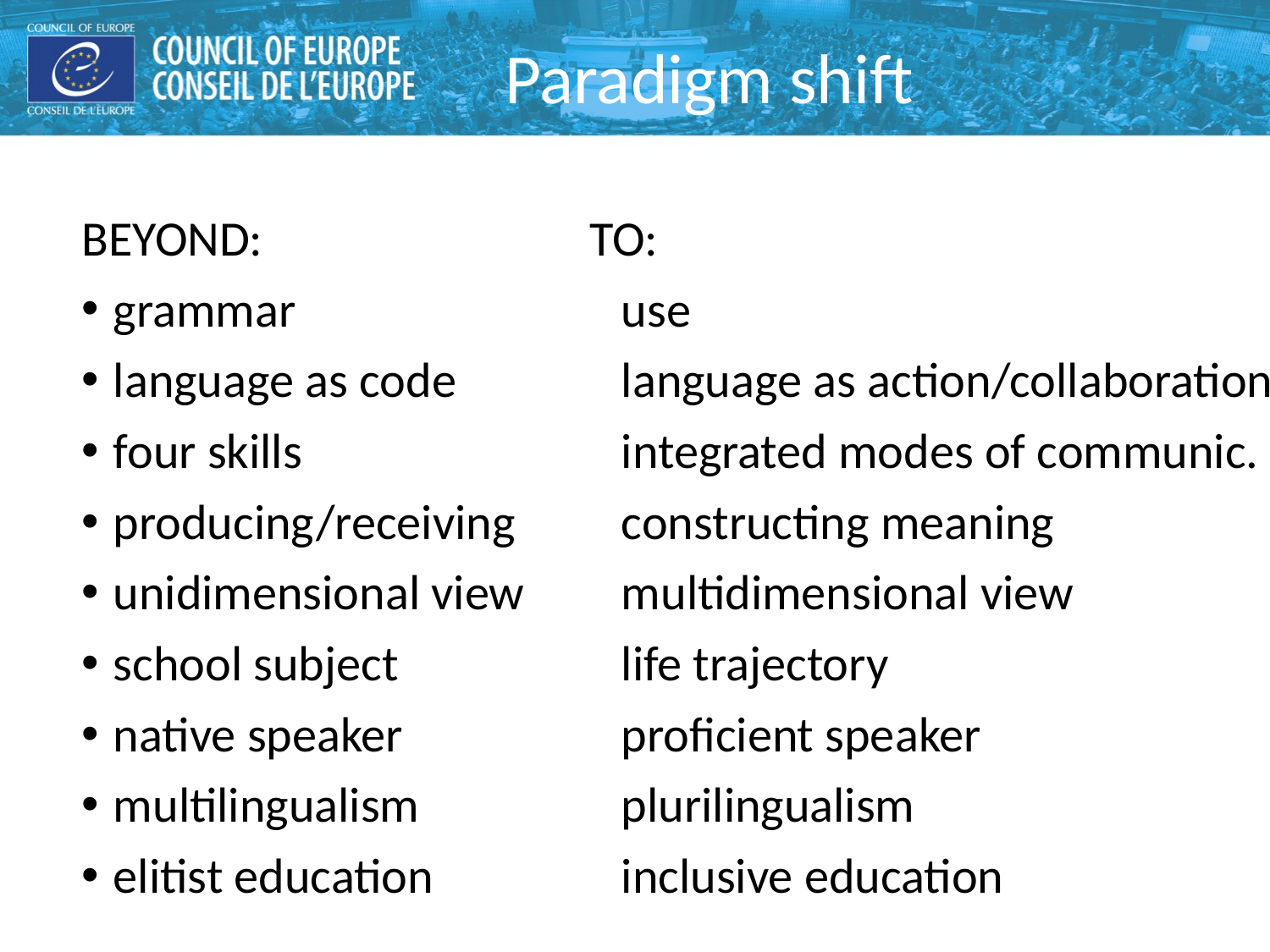

# Paradigm shift
BEYOND:			TO:
grammar			use
language as code		language as action/collaboration
four skills			integrated modes of communic.
producing/receiving	constructing meaning
unidimensional view	multidimensional view
school subject		life trajectory
native speaker		proficient speaker
multilingualism		plurilingualism
elitist education		inclusive education